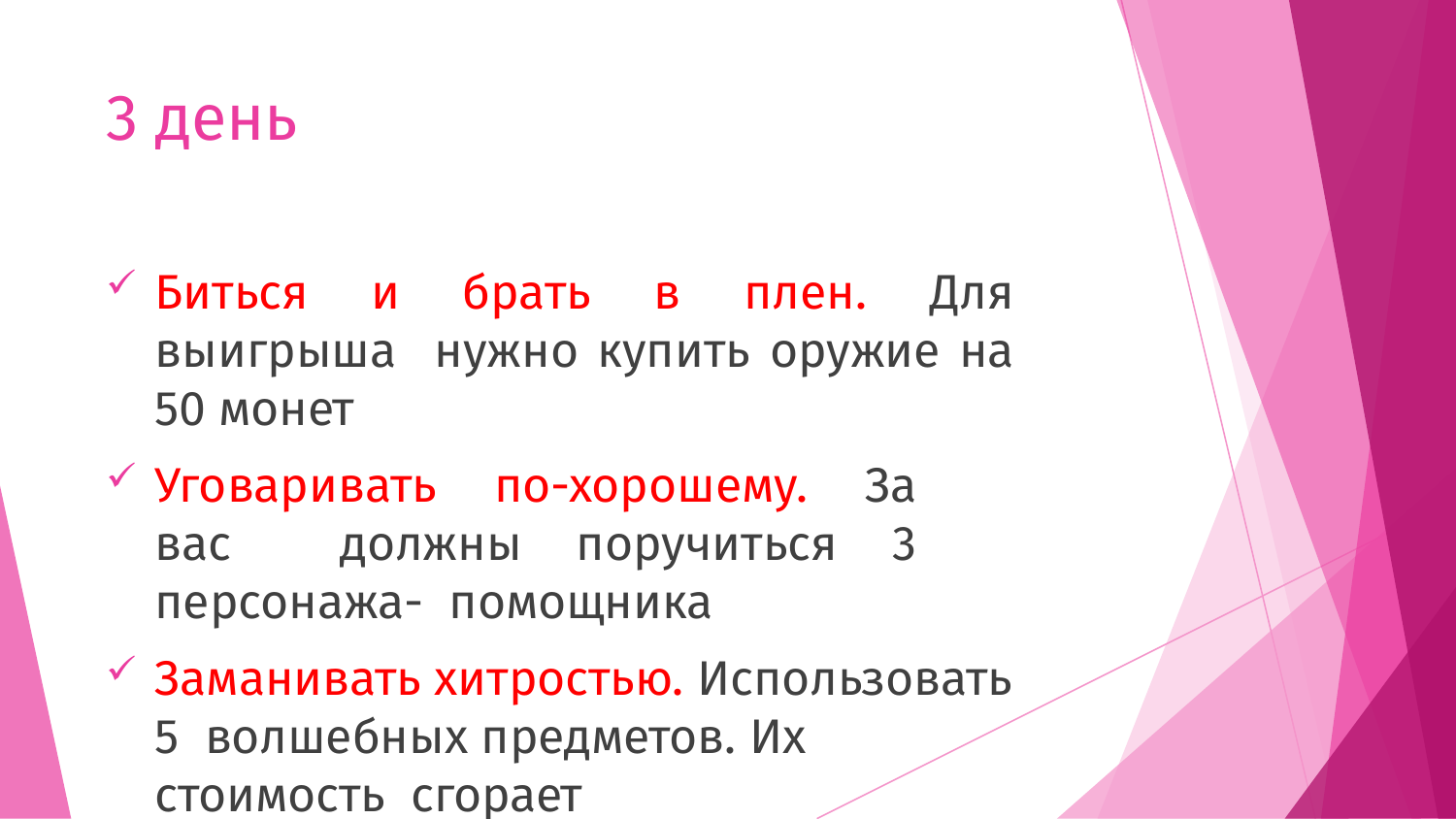

# 3 день
Биться и брать в плен. Для выигрыша  нужно купить оружие на 50 монет
Уговаривать по-хорошему. За вас  должны поручиться 3 персонажа-  помощника
Заманивать хитростью. Использовать 5  волшебных предметов. Их стоимость  сгорает